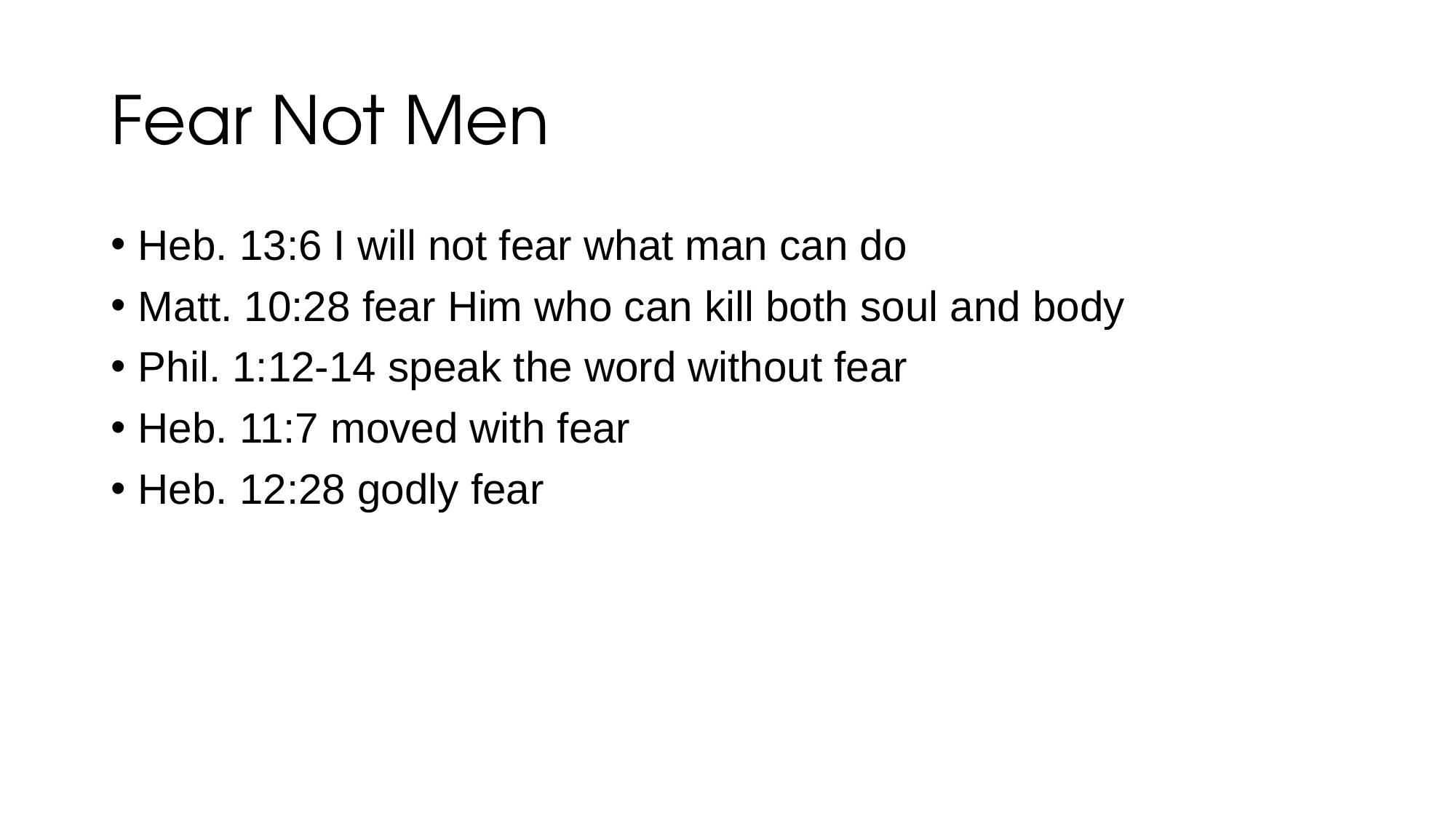

# Fear Not Men
Heb. 13:6 I will not fear what man can do
Matt. 10:28 fear Him who can kill both soul and body
Phil. 1:12-14 speak the word without fear
Heb. 11:7 moved with fear
Heb. 12:28 godly fear